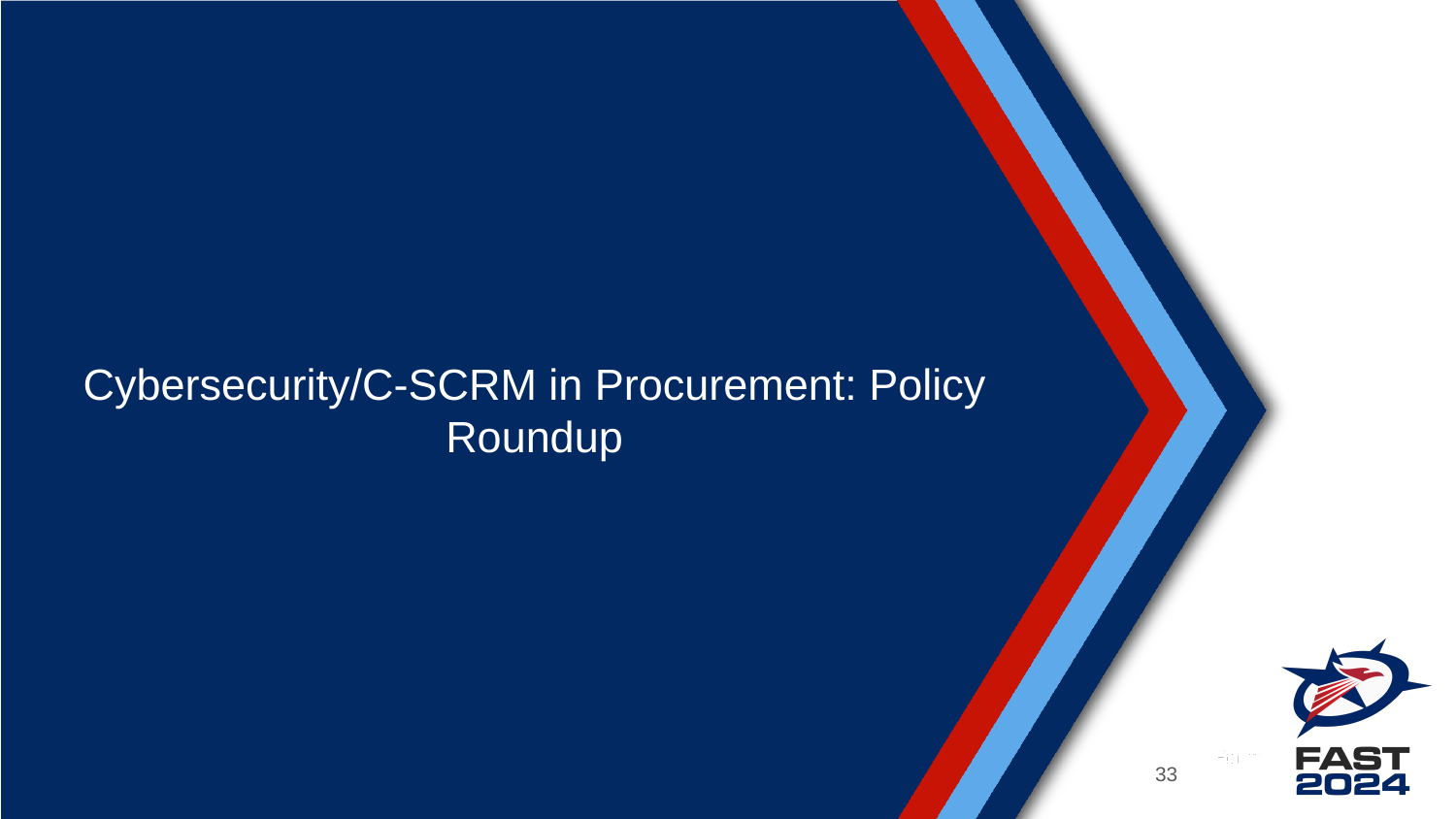

# Cybersecurity/C-SCRM in Procurement: Policy Roundup
33